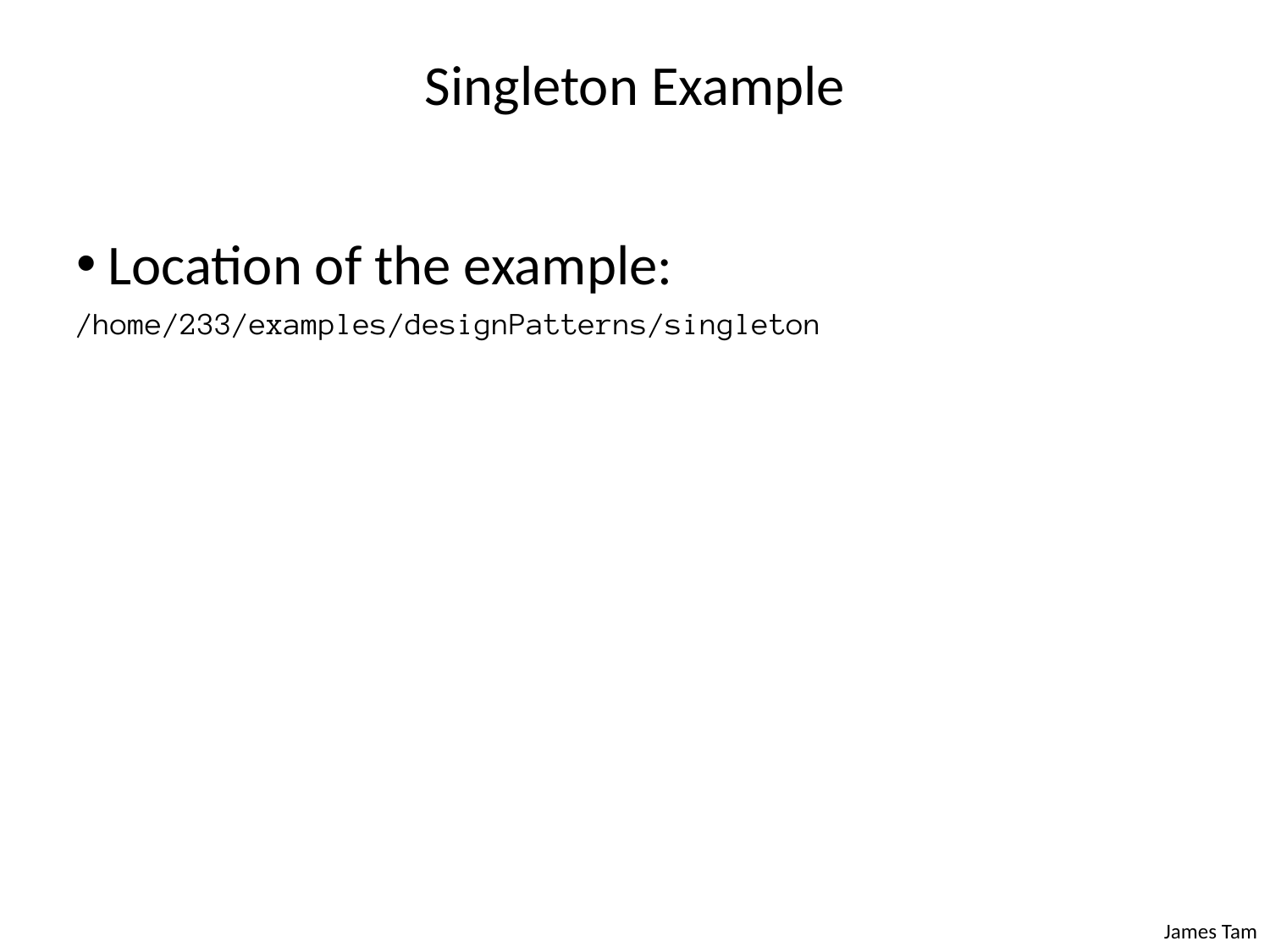

# Singleton Example
Location of the example:
/home/233/examples/designPatterns/singleton